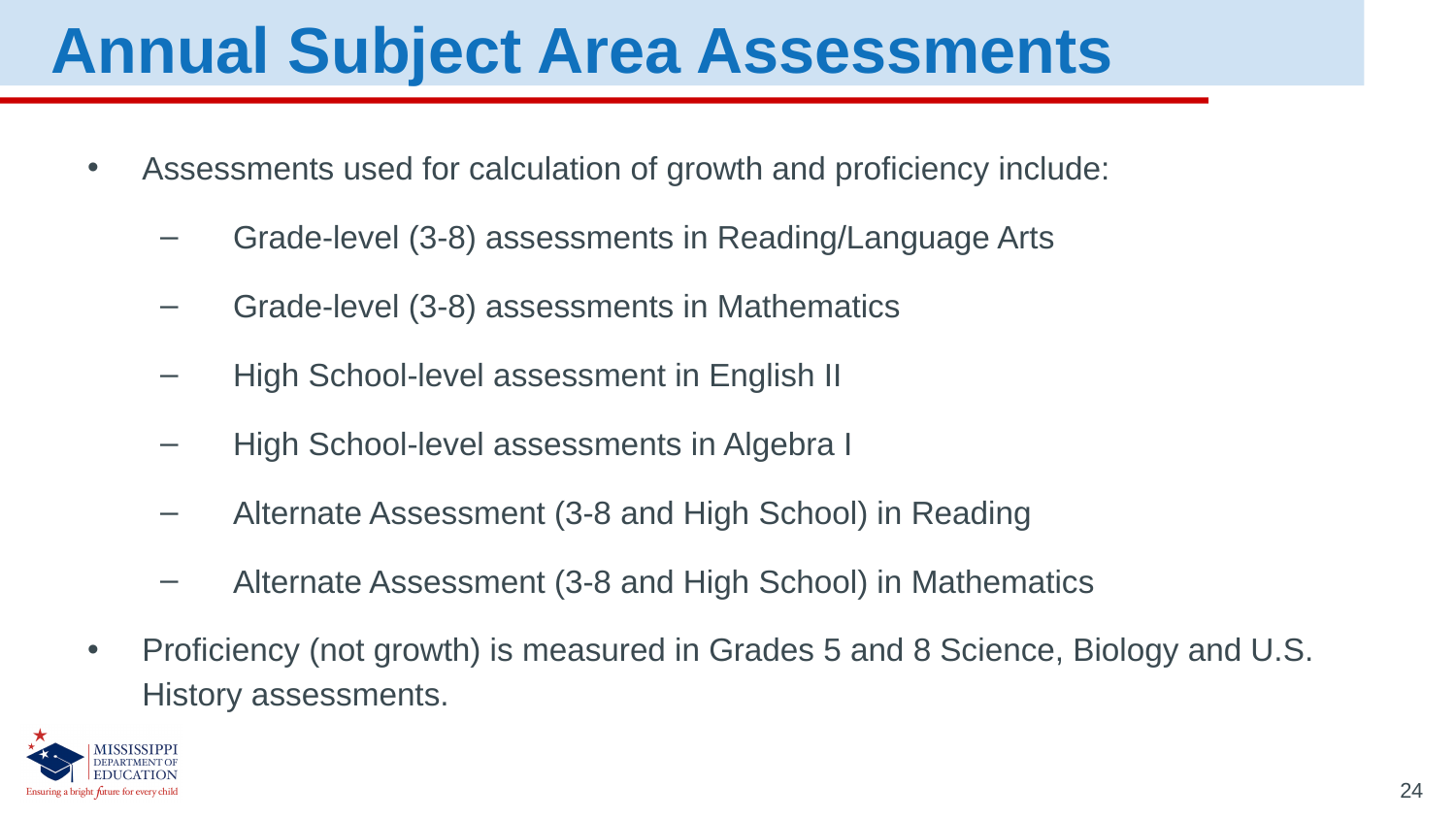

Annual Subject Area Assessments
Assessments used for calculation of growth and proficiency include:
Grade-level (3-8) assessments in Reading/Language Arts
Grade-level (3-8) assessments in Mathematics
High School-level assessment in English II
High School-level assessments in Algebra I
Alternate Assessment (3-8 and High School) in Reading
Alternate Assessment (3-8 and High School) in Mathematics
Proficiency (not growth) is measured in Grades 5 and 8 Science, Biology and U.S. History assessments.

24